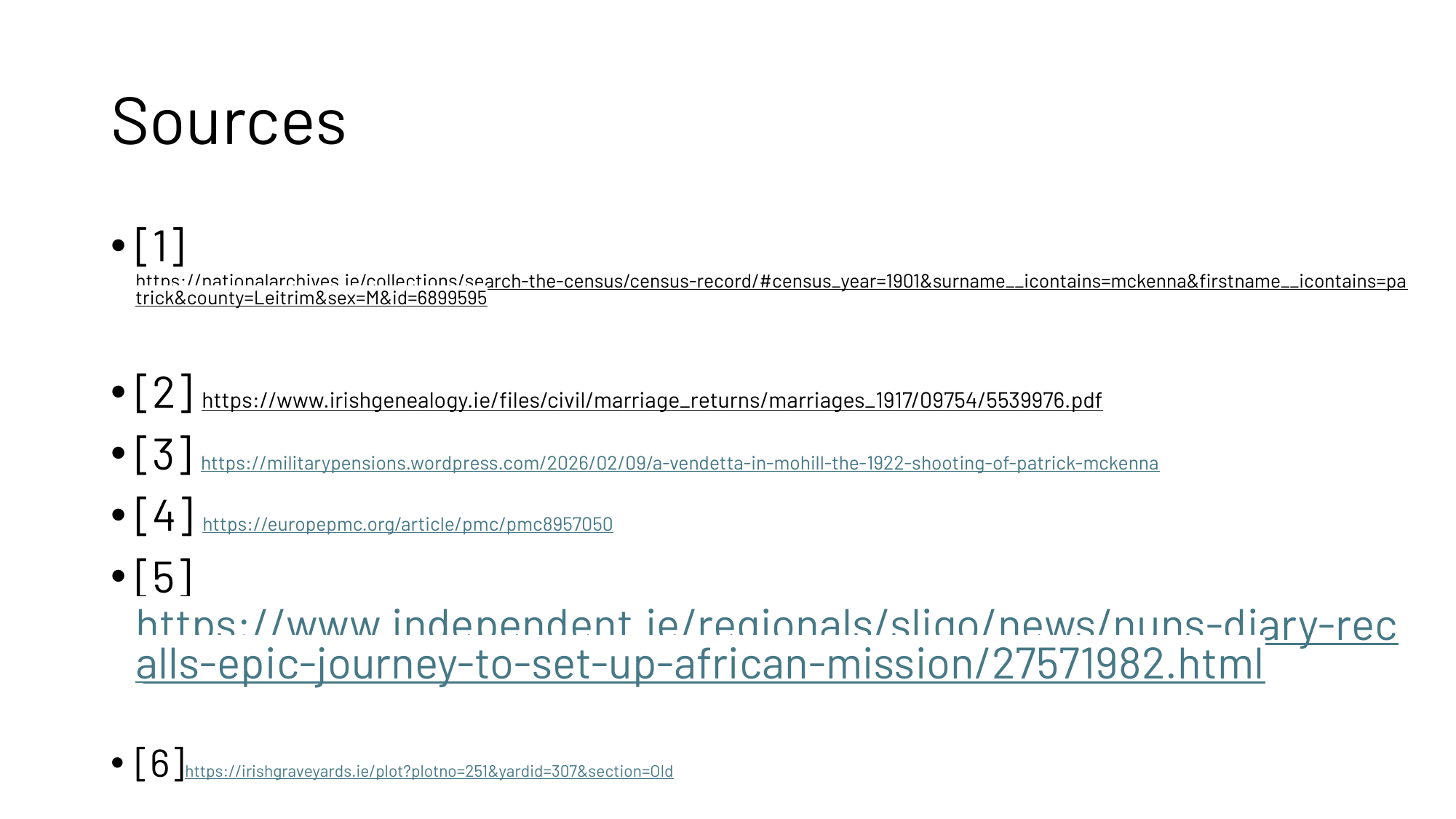

# Sources
[1] https://nationalarchives.ie/collections/search-the-census/census-record/#census_year=1901&surname__icontains=mckenna&firstname__icontains=patrick&county=Leitrim&sex=M&id=6899595
[2] https://www.irishgenealogy.ie/files/civil/marriage_returns/marriages_1917/09754/5539976.pdf
[3] https://militarypensions.wordpress.com/2026/02/09/a-vendetta-in-mohill-the-1922-shooting-of-patrick-mckenna
[4] https://europepmc.org/article/pmc/pmc8957050
[5] https://www.independent.ie/regionals/sligo/news/nuns-diary-recalls-epic-journey-to-set-up-african-mission/27571982.html
[6]https://irishgraveyards.ie/plot?plotno=251&yardid=307&section=Old